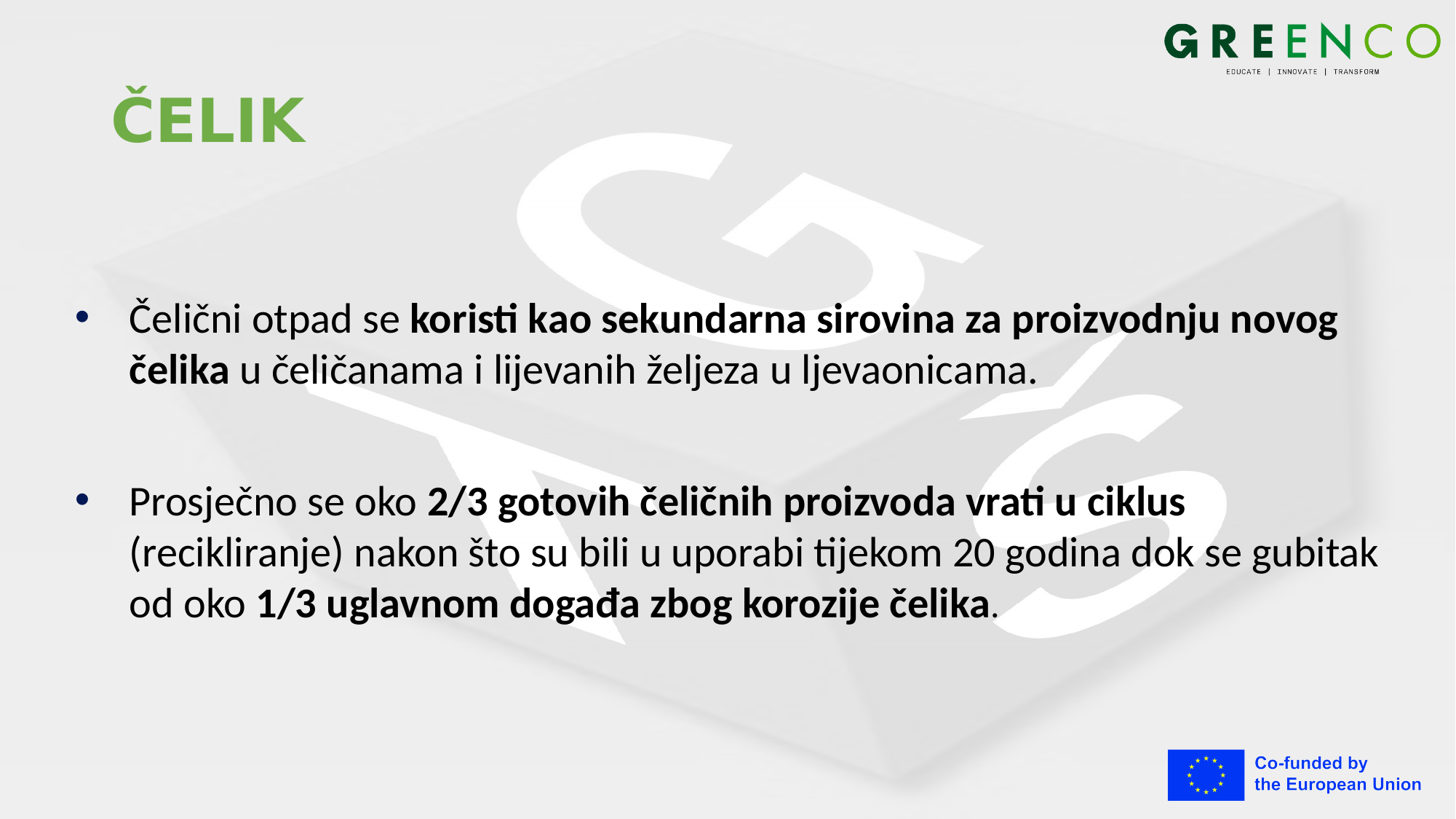

# ČELIK

Čelični otpad se koristi kao sekundarna sirovina za proizvodnju novog čelika u čeličanama i lijevanih željeza u ljevaonicama.

Prosječno se oko 2/3 gotovih čeličnih proizvoda vrati u ciklus (recikliranje) nakon što su bili u uporabi tijekom 20 godina dok se gubitak od oko 1/3 uglavnom događa zbog korozije čelika.